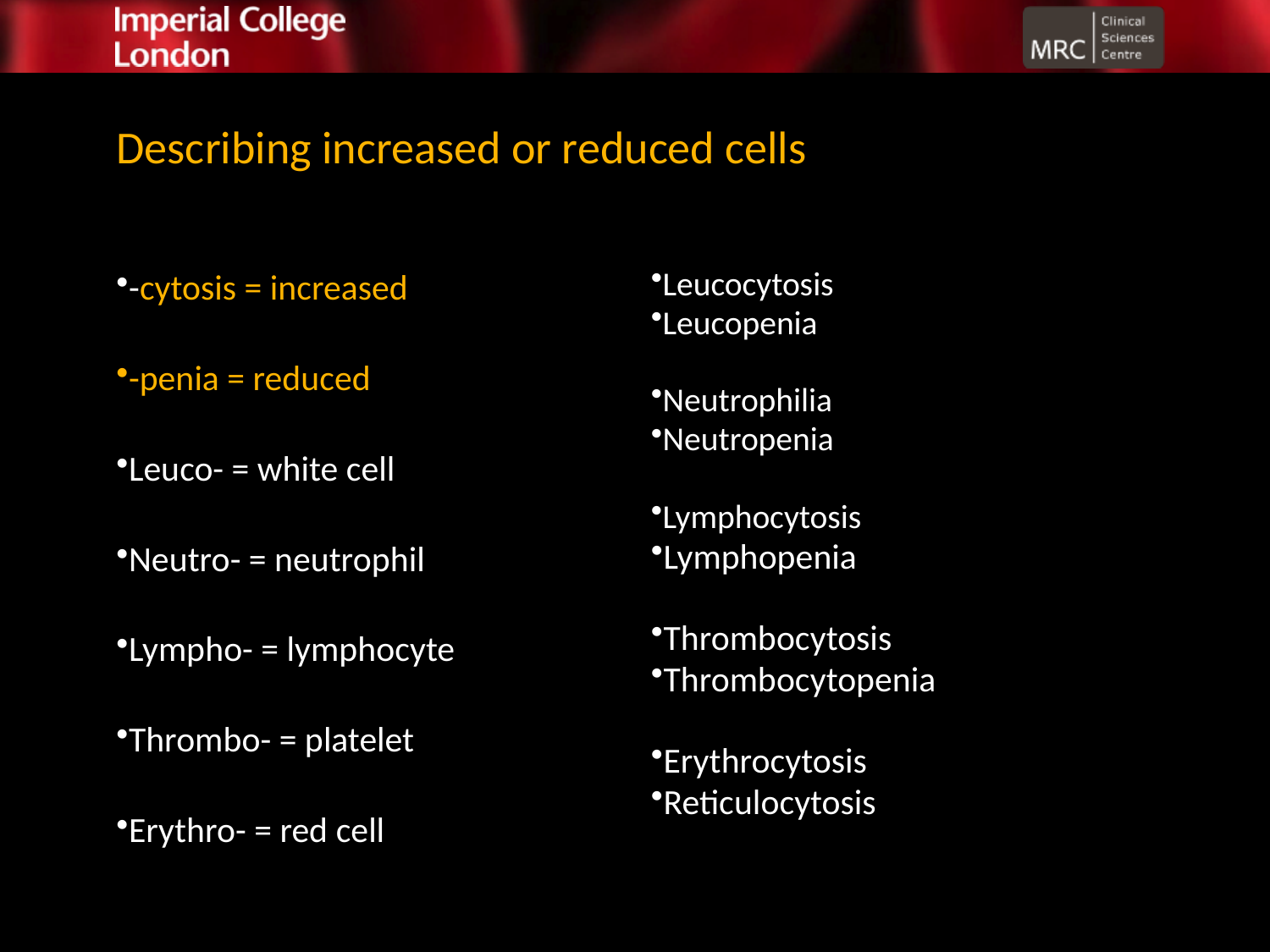

# Describing increased or reduced cells
-cytosis = increased

-penia = reduced

Leuco- = white cell

Neutro- = neutrophil

Lympho- = lymphocyte

Thrombo- = platelet

Erythro- = red cell

Leucocytosis
Leucopenia

Neutrophilia
Neutropenia

Lymphocytosis
Lymphopenia

Thrombocytosis
Thrombocytopenia

Erythrocytosis
Reticulocytosis